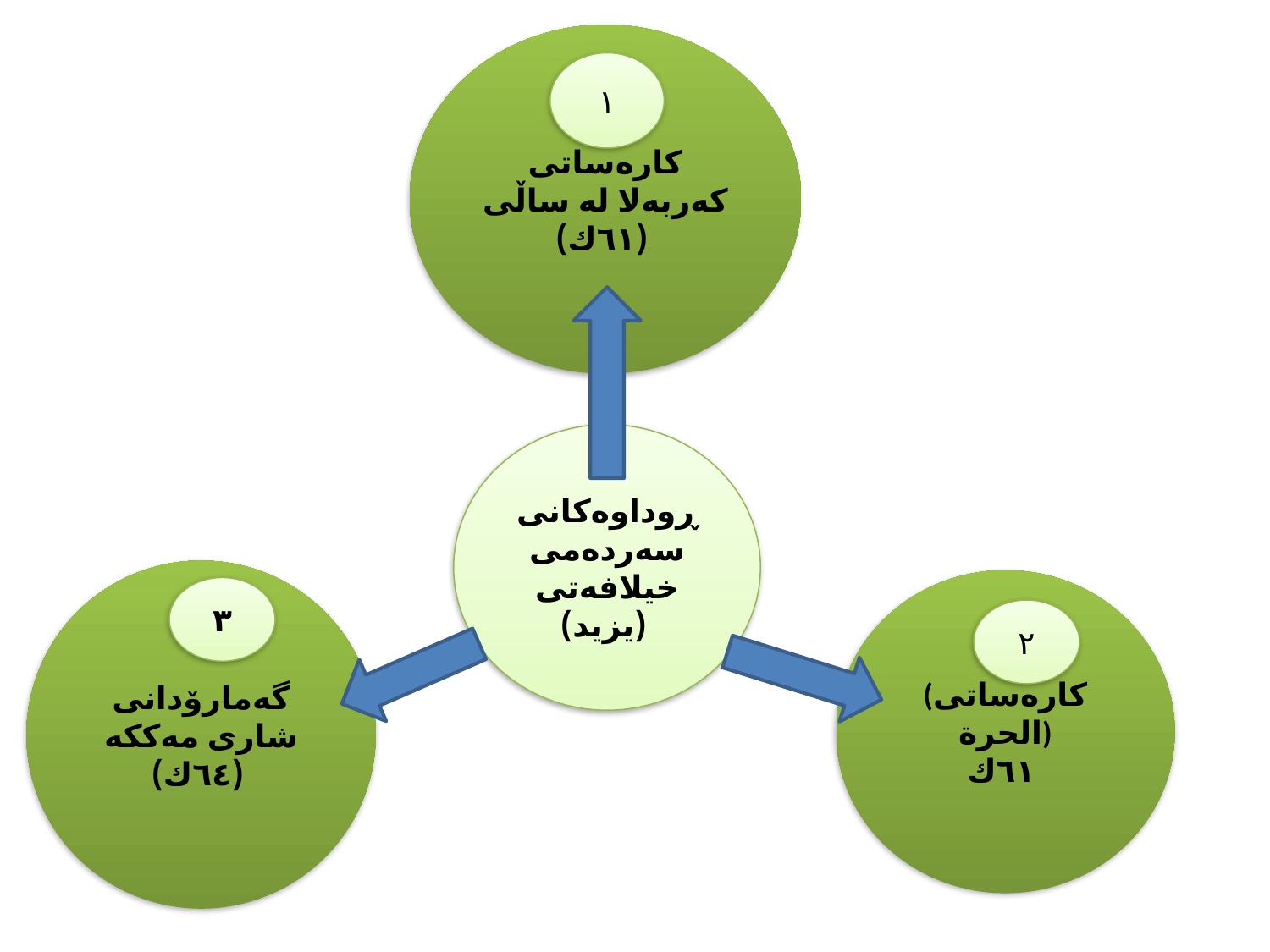

کارەساتی کەربەلا لە ساڵی (٦١ك)
١

ڕوداوەکانی سەردەمی خیلافەتی (یزید)
گەمارۆدانی شاری مەککە (٦٤ك)
(کارەساتی الحرة)
٦١ك
٣

٢